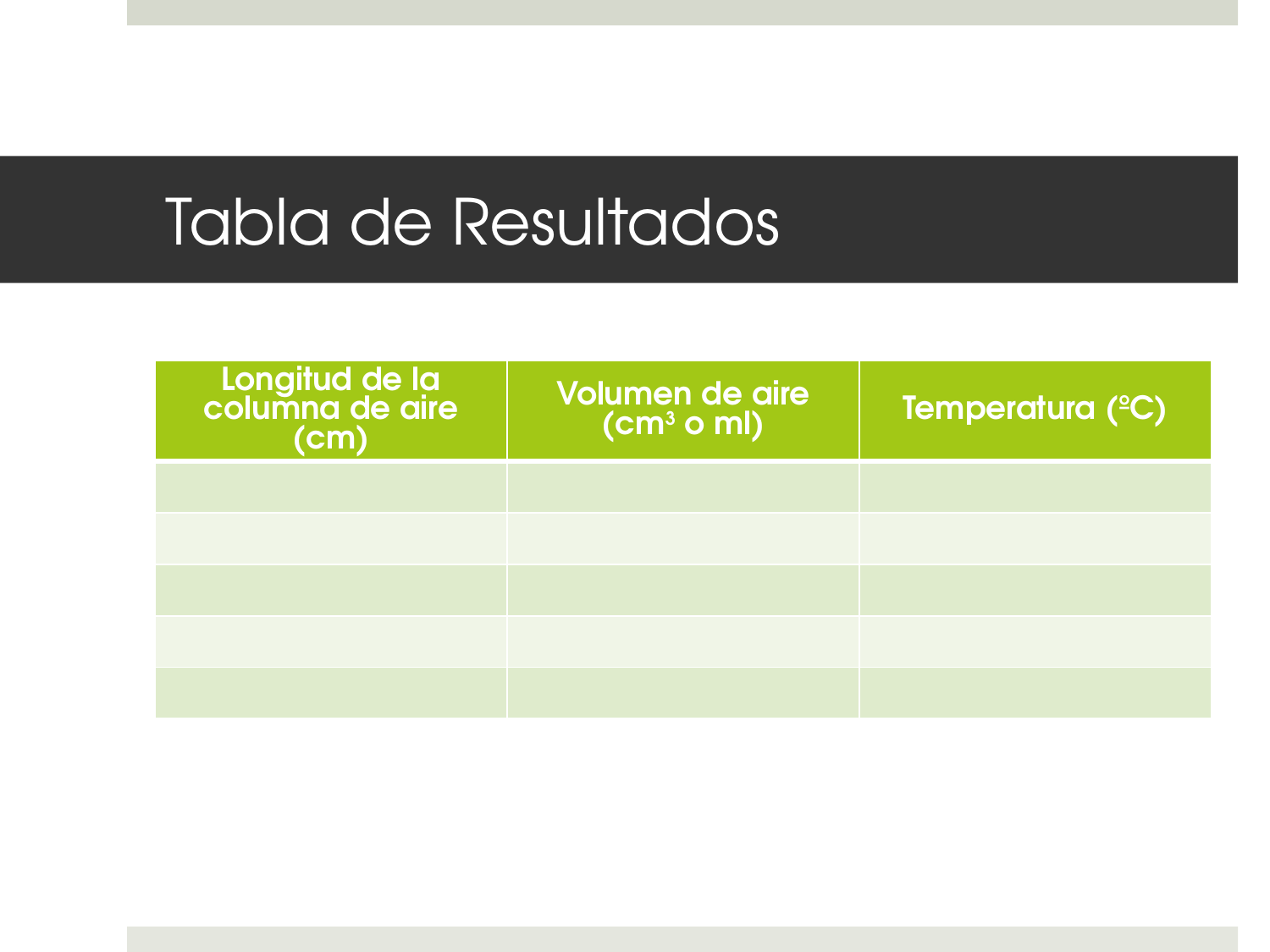

# Tabla de Resultados
| Longitud de la columna de aire (cm) | Volumen de aire (cm3 o ml) | Temperatura (ºC) |
| --- | --- | --- |
|  |  |  |
|  |  |  |
|  |  |  |
|  |  |  |
|  |  |  |